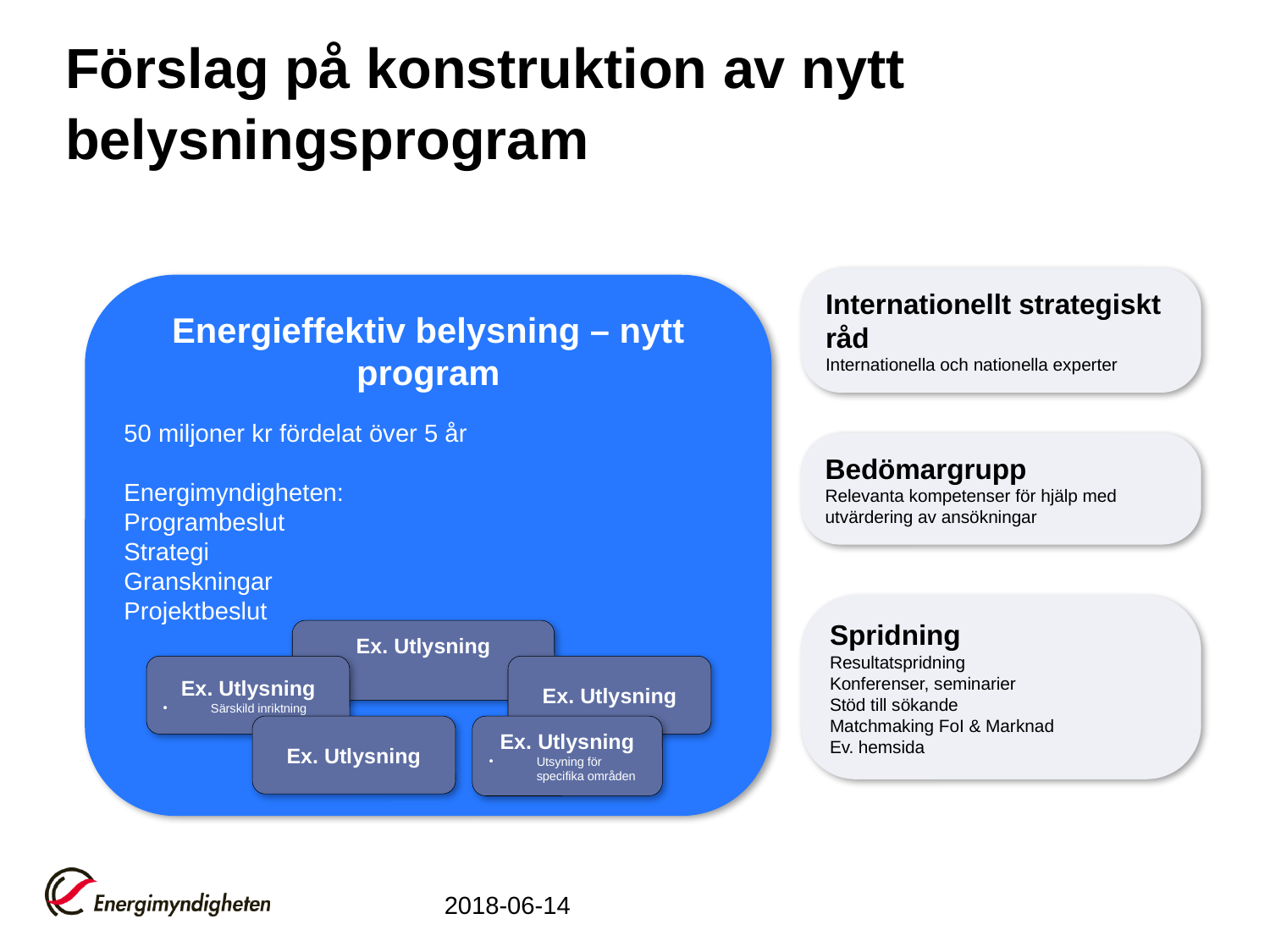

# Förslag på konstruktion av nytt belysningsprogram
Internationellt strategiskt råd
Internationella och nationella experter
Energieffektiv belysning – nytt program

50 miljoner kr fördelat över 5 år

Energimyndigheten:
Programbeslut
Strategi
Granskningar
Projektbeslut
Bedömargrupp
Relevanta kompetenser för hjälp med utvärdering av ansökningar
Spridning
Resultatspridning
Konferenser, seminarier
Stöd till sökande
Matchmaking FoI & Marknad
Ev. hemsida
Ex. Utlysning

Ex. Utlysning
Särskild inriktning
Ex. Utlysning
Ex. Utlysning
Ex. Utlysning
Utsyning för specifika områden
2018-06-14